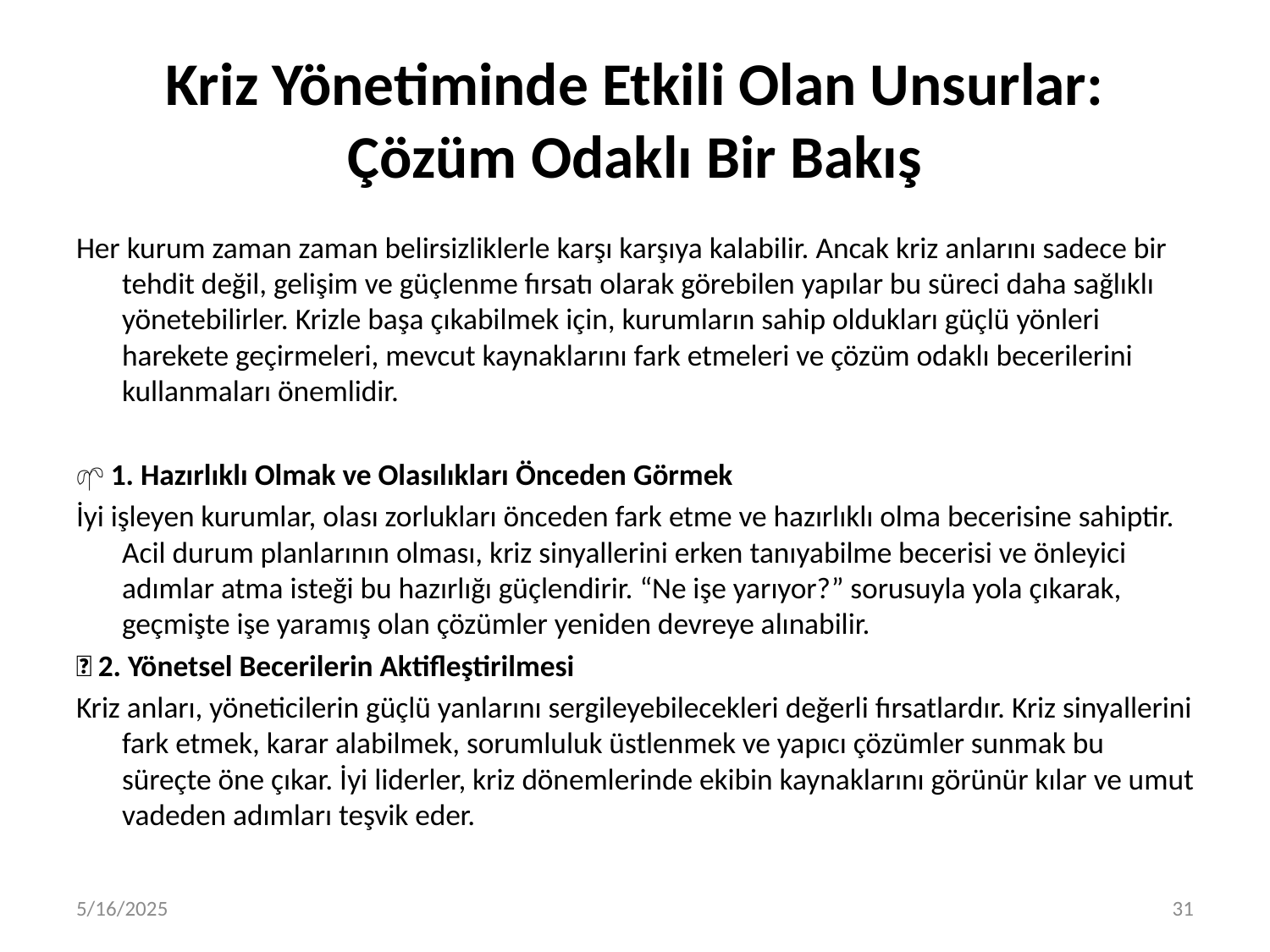

# Kriz Yönetiminde Etkili Olan Unsurlar: Çözüm Odaklı Bir Bakış
Her kurum zaman zaman belirsizliklerle karşı karşıya kalabilir. Ancak kriz anlarını sadece bir tehdit değil, gelişim ve güçlenme fırsatı olarak görebilen yapılar bu süreci daha sağlıklı yönetebilirler. Krizle başa çıkabilmek için, kurumların sahip oldukları güçlü yönleri harekete geçirmeleri, mevcut kaynaklarını fark etmeleri ve çözüm odaklı becerilerini kullanmaları önemlidir.

🌱 1. Hazırlıklı Olmak ve Olasılıkları Önceden Görmek
İyi işleyen kurumlar, olası zorlukları önceden fark etme ve hazırlıklı olma becerisine sahiptir. Acil durum planlarının olması, kriz sinyallerini erken tanıyabilme becerisi ve önleyici adımlar atma isteği bu hazırlığı güçlendirir. “Ne işe yarıyor?” sorusuyla yola çıkarak, geçmişte işe yaramış olan çözümler yeniden devreye alınabilir.
🧭 2. Yönetsel Becerilerin Aktifleştirilmesi
Kriz anları, yöneticilerin güçlü yanlarını sergileyebilecekleri değerli fırsatlardır. Kriz sinyallerini fark etmek, karar alabilmek, sorumluluk üstlenmek ve yapıcı çözümler sunmak bu süreçte öne çıkar. İyi liderler, kriz dönemlerinde ekibin kaynaklarını görünür kılar ve umut vadeden adımları teşvik eder.

5/16/2025
31